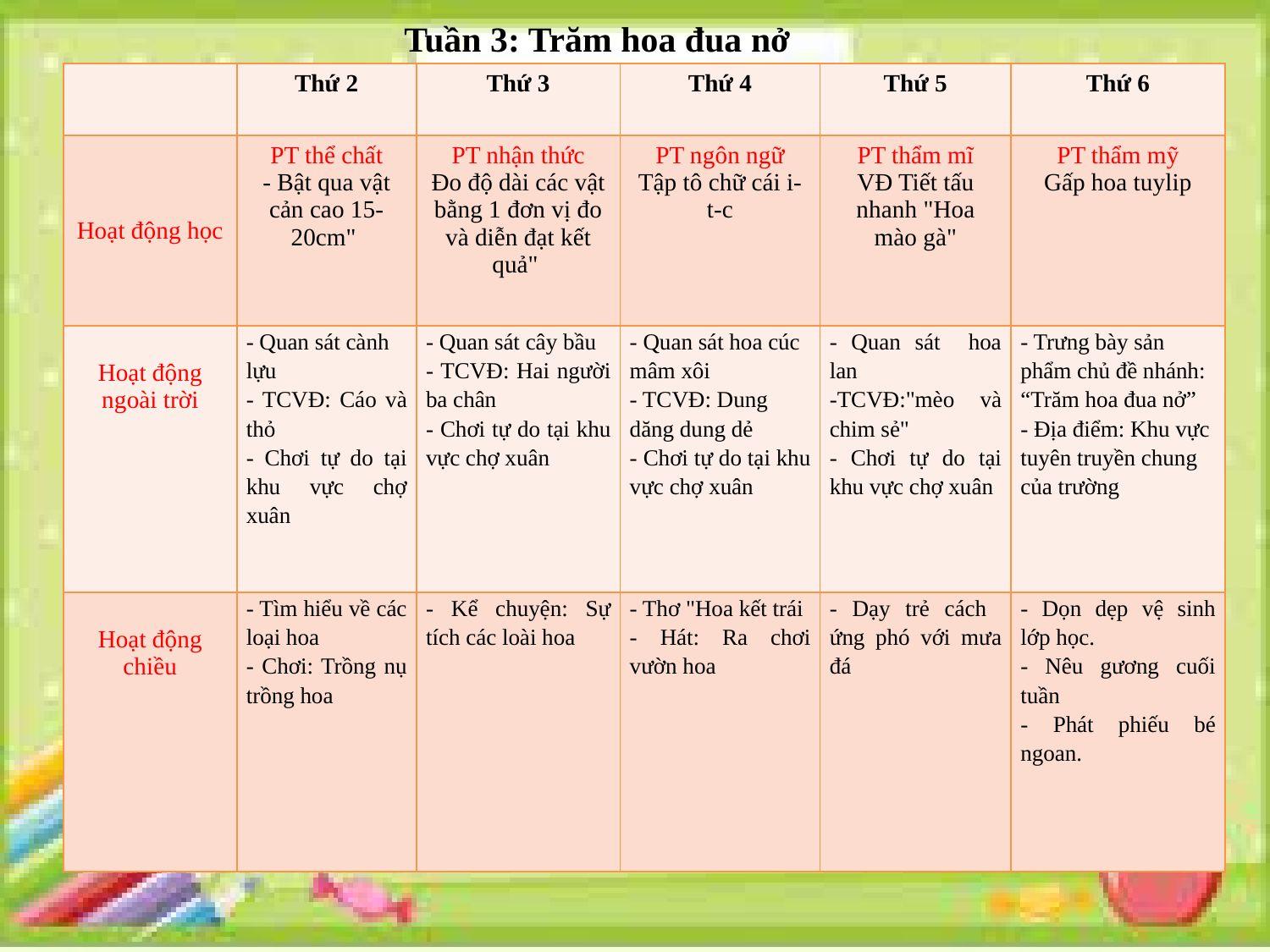

Tuần 3: Trăm hoa đua nở
|  | Thứ 2 | Thứ 3 | Thứ 4 | Thứ 5 | Thứ 6 |
| --- | --- | --- | --- | --- | --- |
| Hoạt động học | PT thể chất - Bật qua vật cản cao 15-20cm" | PT nhận thức Đo độ dài các vật bằng 1 đơn vị đo và diễn đạt kết quả" | PT ngôn ngữ Tập tô chữ cái i-t-c | PT thẩm mĩ VĐ Tiết tấu nhanh "Hoa mào gà" | PT thẩm mỹ Gấp hoa tuylip |
| Hoạt động ngoài trời | - Quan sát cành lựu - TCVĐ: Cáo và thỏ - Chơi tự do tại khu vực chợ xuân | - Quan sát cây bầu - TCVĐ: Hai người ba chân - Chơi tự do tại khu vực chợ xuân | - Quan sát hoa cúc mâm xôi - TCVĐ: Dung dăng dung dẻ - Chơi tự do tại khu vực chợ xuân | - Quan sát hoa lan -TCVĐ:"mèo và chim sẻ" - Chơi tự do tại khu vực chợ xuân | - Trưng bày sản phẩm chủ đề nhánh: “Trăm hoa đua nở” - Địa điểm: Khu vực tuyên truyền chung của trường |
| Hoạt động chiều | - Tìm hiểu về các loại hoa - Chơi: Trồng nụ trồng hoa | - Kể chuyện: Sự tích các loài hoa | - Thơ "Hoa kết trái - Hát: Ra chơi vườn hoa | - Dạy trẻ cách ứng phó với mưa đá | - Dọn dẹp vệ sinh lớp học. - Nêu gương cuối tuần - Phát phiếu bé ngoan. |